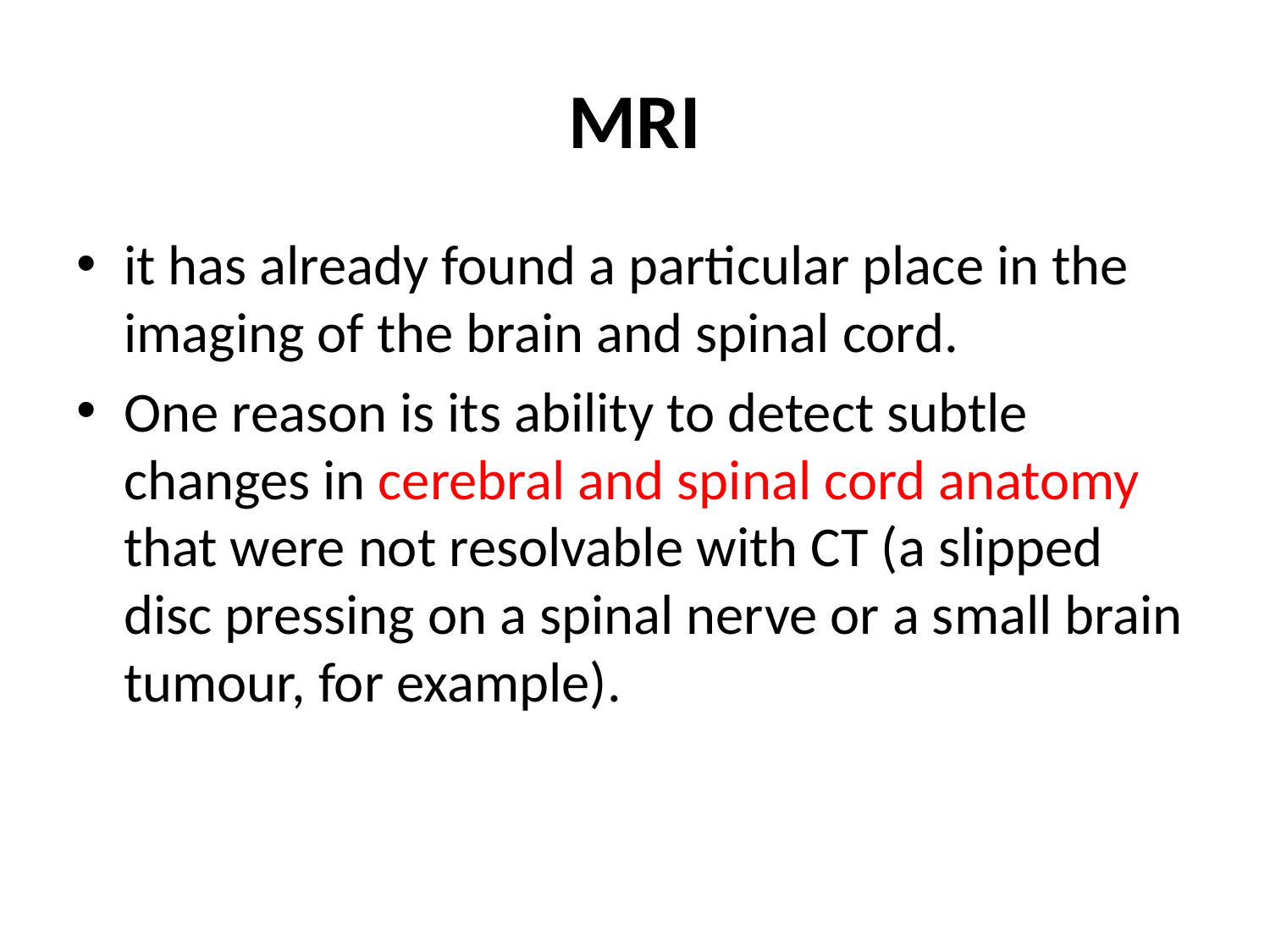

# MRI
it has already found a particular place in the imaging of the brain and spinal cord.
One reason is its ability to detect subtle changes in cerebral and spinal cord anatomy that were not resolvable with CT (a slipped disc pressing on a spinal nerve or a small brain tumour, for example).